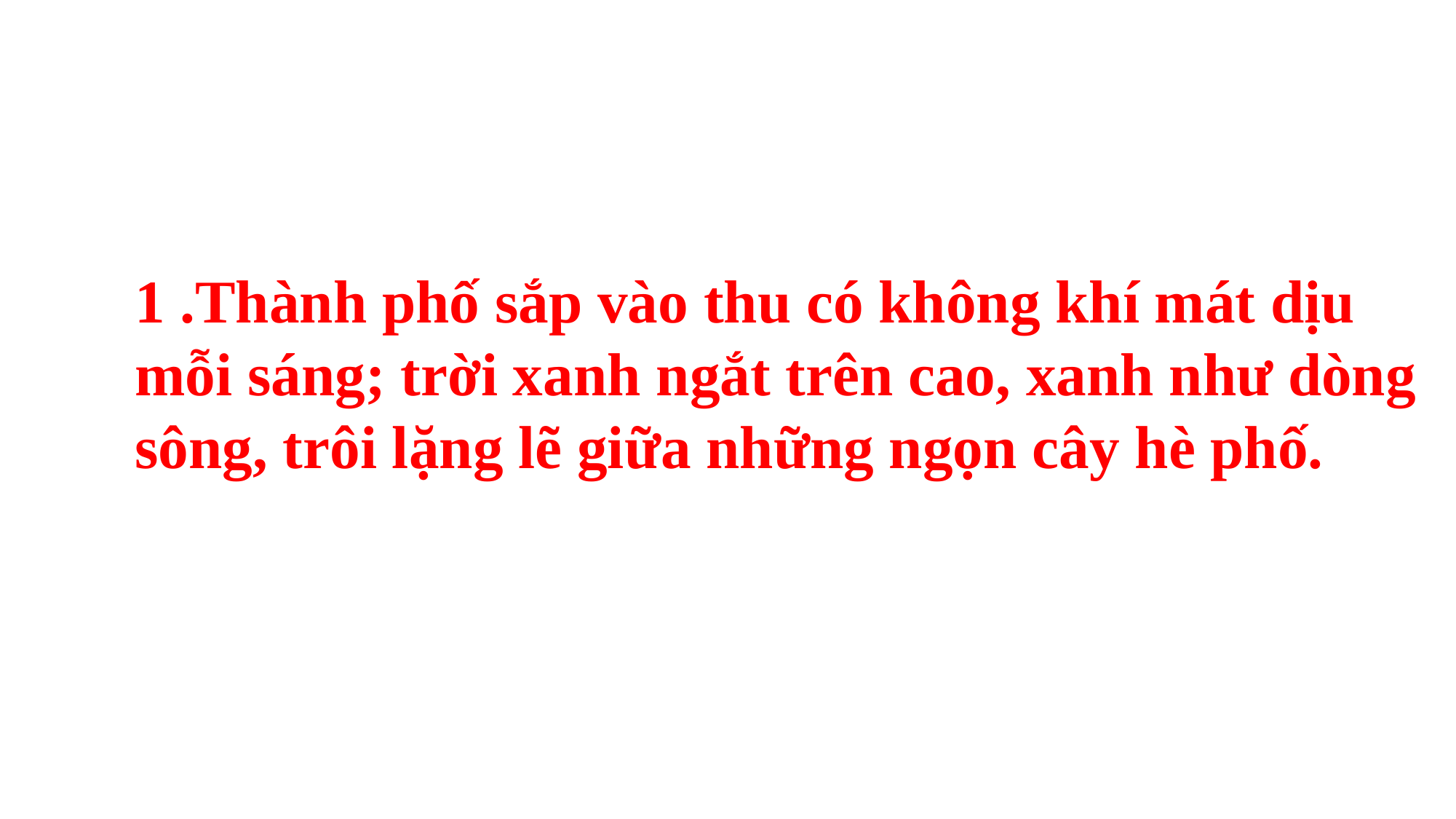

1 .Thành phố sắp vào thu có không khí mát dịu mỗi sáng; trời xanh ngắt trên cao, xanh như dòng sông, trôi lặng lẽ giữa những ngọn cây hè phố.